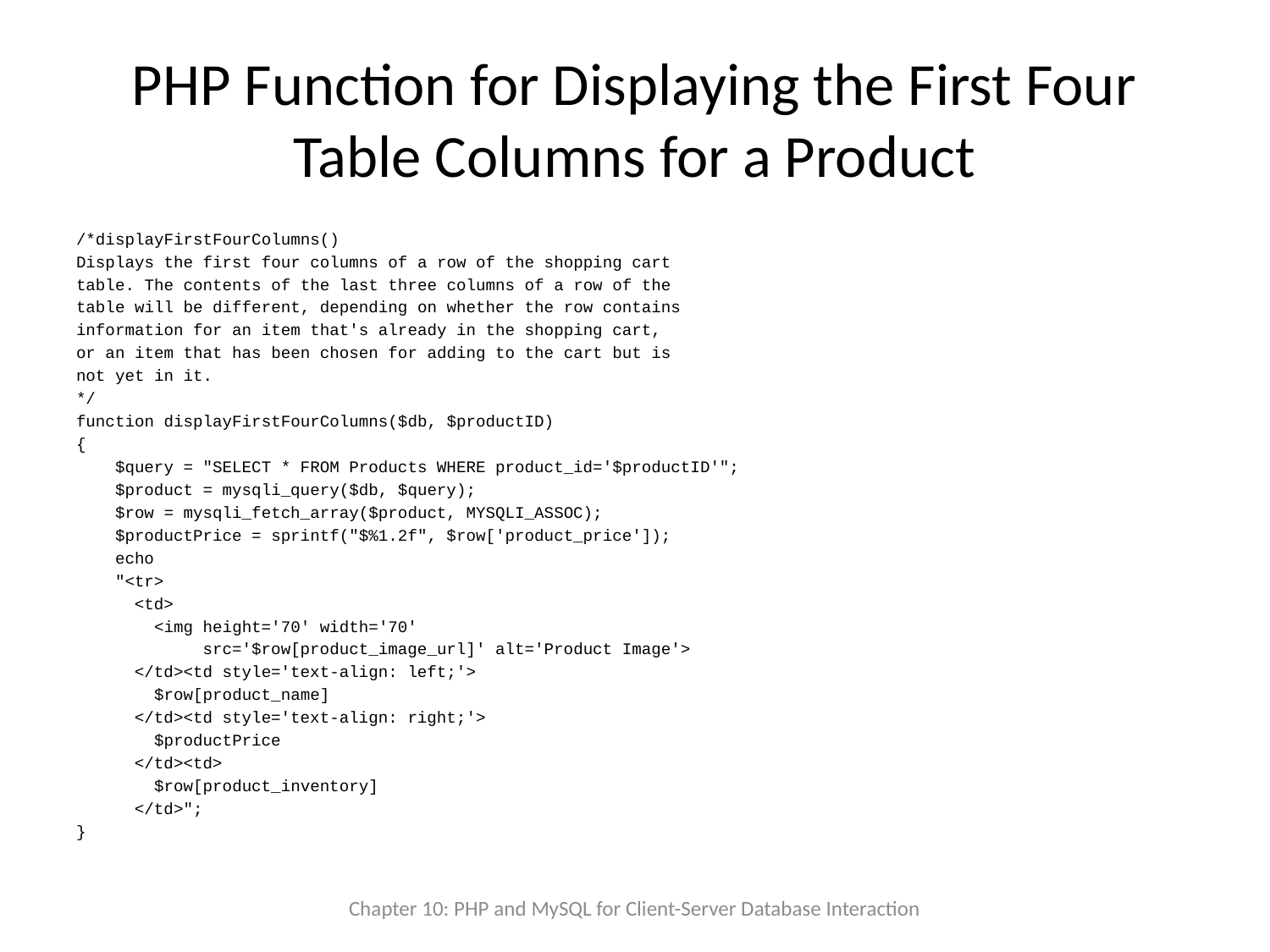

# PHP Function for Displaying the First Four Table Columns for a Product
/*displayFirstFourColumns()
Displays the first four columns of a row of the shopping cart
table. The contents of the last three columns of a row of the
table will be different, depending on whether the row contains
information for an item that's already in the shopping cart,
or an item that has been chosen for adding to the cart but is
not yet in it.
*/
function displayFirstFourColumns($db, $productID)
{
    $query = "SELECT * FROM Products WHERE product_id='$productID'";
    $product = mysqli_query($db, $query);
    $row = mysqli_fetch_array($product, MYSQLI_ASSOC);
    $productPrice = sprintf("$%1.2f", $row['product_price']);
    echo
    "<tr>
      <td>
        <img height='70' width='70'
             src='$row[product_image_url]' alt='Product Image'>
      </td><td style='text-align: left;'>
        $row[product_name]
      </td><td style='text-align: right;'>
        $productPrice
      </td><td>
        $row[product_inventory]
      </td>";
}

Chapter 10: PHP and MySQL for Client-Server Database Interaction